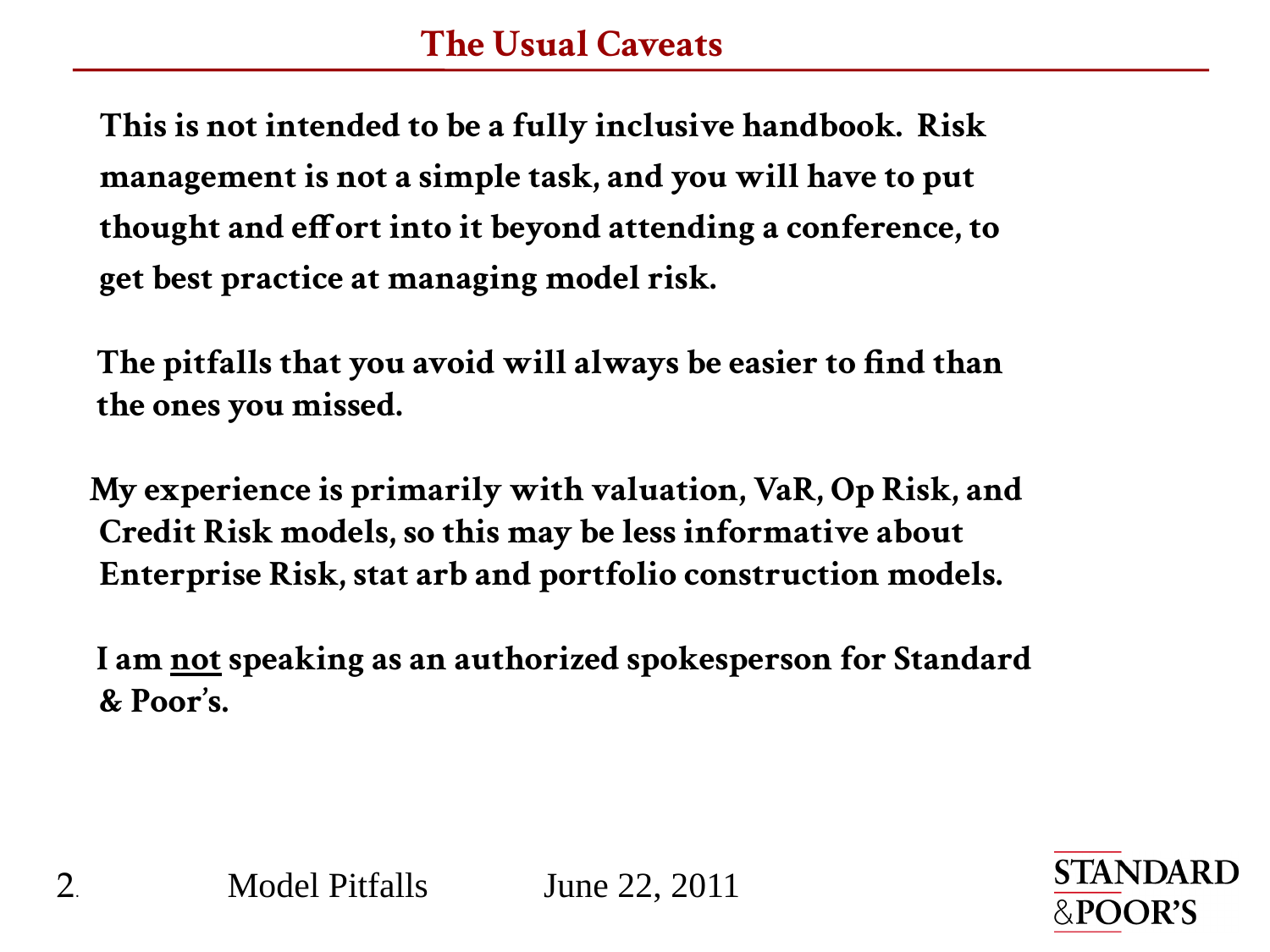

# The Usual Caveats
  	This is not intended to be a fully inclusive handbook.  Risk management is not a simple task, and you will have to put thought and effort into it beyond attending a conference, to get best practice at managing model risk.

    The pitfalls that you avoid will always be easier to find than
    the ones you missed.

   My experience is primarily with valuation, VaR, Op Risk, and Credit Risk models, so this may be less informative about Enterprise Risk, stat arb and portfolio construction models.

    I am not speaking as an authorized spokesperson for Standard & Poor’s.